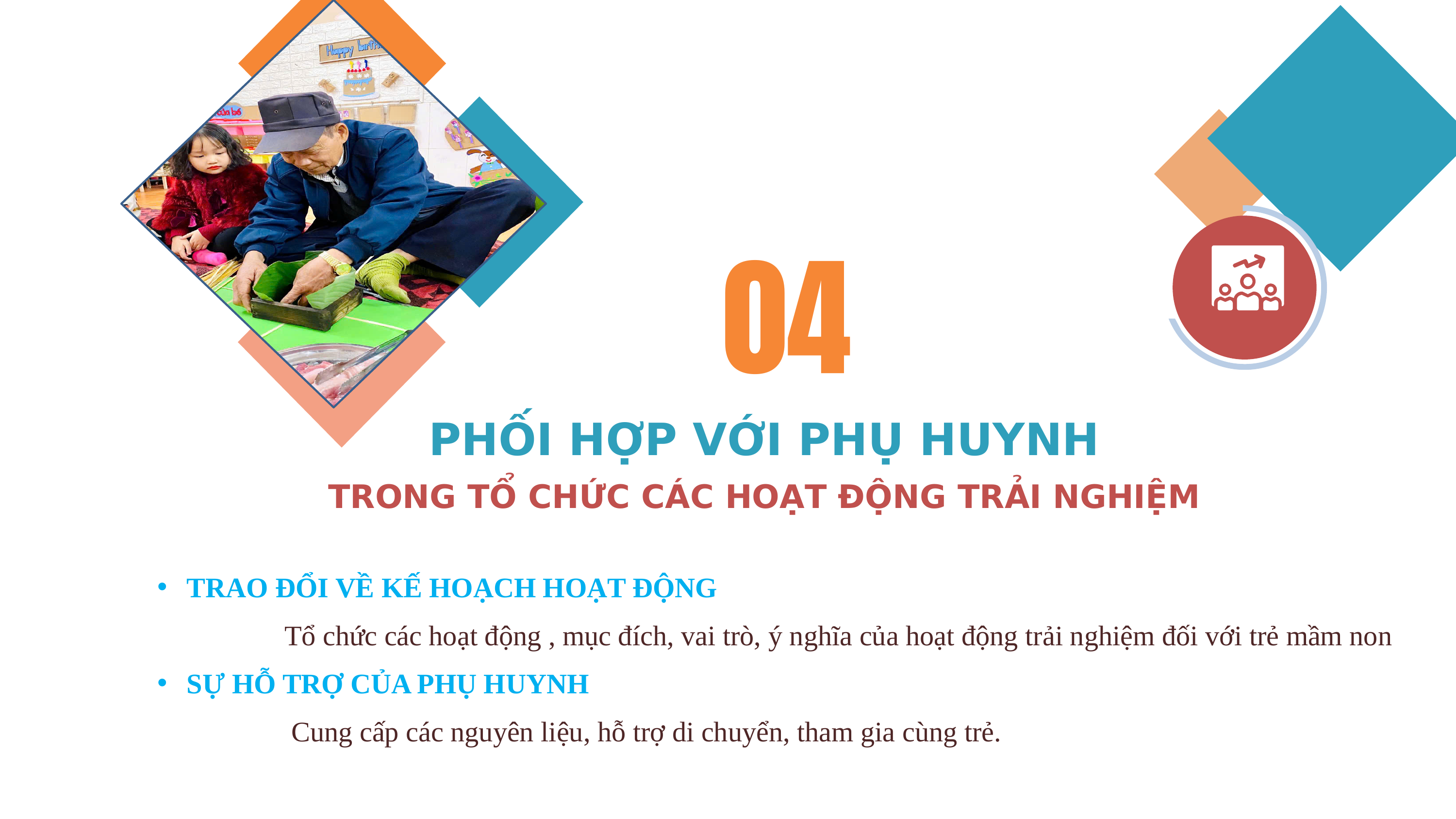

04

PHỐI HỢP VỚI PHỤ HUYNH
TRONG TỔ CHỨC CÁC HOẠT ĐỘNG TRẢI NGHIỆM
TRAO ĐỔI VỀ KẾ HOẠCH HOẠT ĐỘNG
                  Tổ chức các hoạt động , mục đích, vai trò, ý nghĩa của hoạt động trải nghiệm đối với trẻ mầm non
SỰ HỖ TRỢ CỦA PHỤ HUYNH
                   Cung cấp các nguyên liệu, hỗ trợ di chuyển, tham gia cùng trẻ.